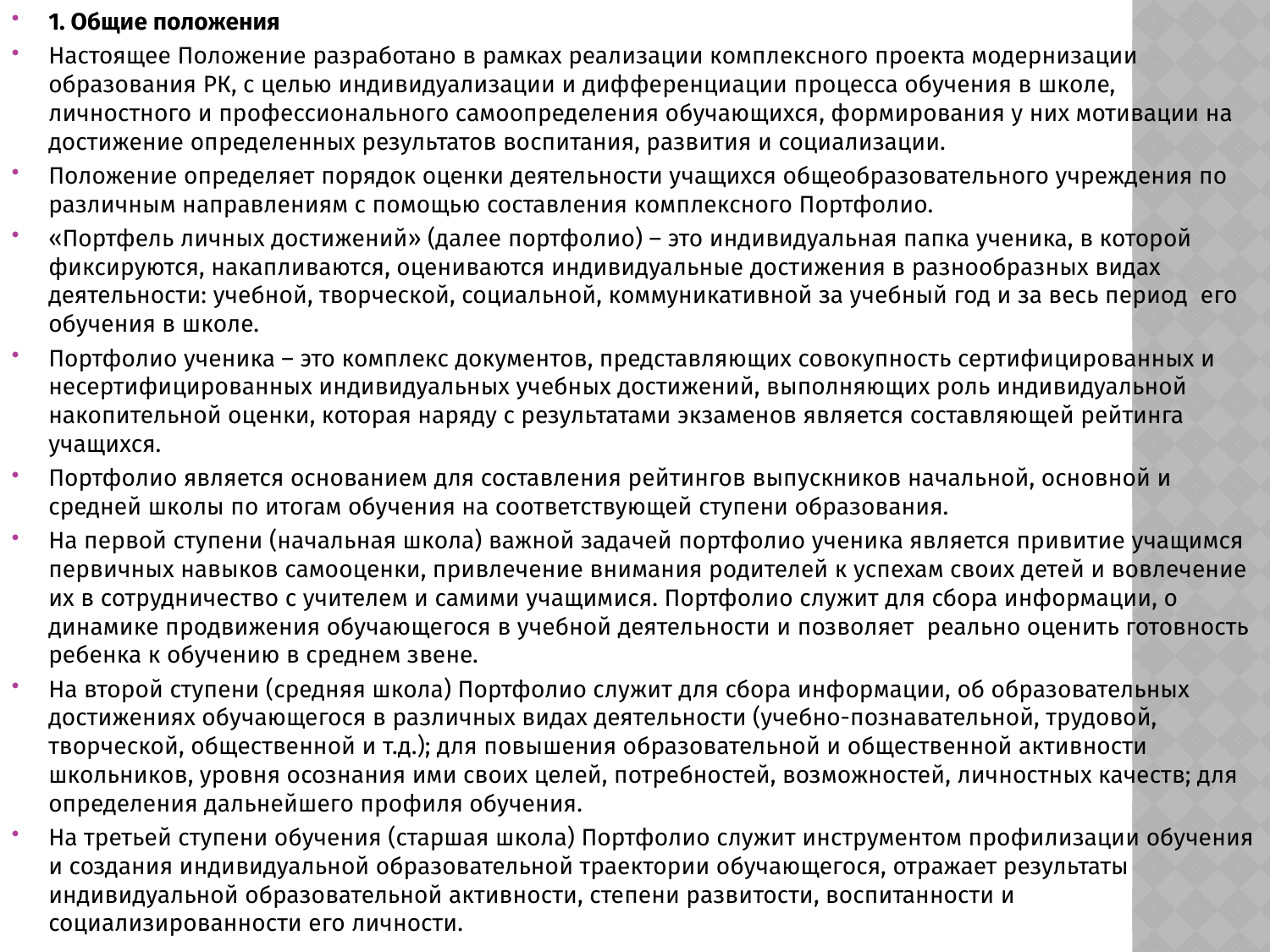

1. Общие положения
Настоящее Положение разработано в рамках реализации комплексного проекта модернизации образования РК, с целью индивидуализации и дифференциации процесса обучения в школе, личностного и профессионального самоопределения обучающихся, формирования у них мотивации на достижение определенных результатов воспитания, развития и социализации.
Положение определяет порядок оценки деятельности учащихся общеобразовательного учреждения по различным направлениям с помощью составления комплексного Портфолио.
«Портфель личных достижений» (далее портфолио) – это индивидуальная папка ученика, в которой фиксируются, накапливаются, оцениваются индивидуальные достижения в разнообразных видах деятельности: учебной, творческой, социальной, коммуникативной за учебный год и за весь период  его обучения в школе.
Портфолио ученика – это комплекс документов, представляющих совокупность сертифицированных и несертифицированных индивидуальных учебных достижений, выполняющих роль индивидуальной накопительной оценки, которая наряду с результатами экзаменов является составляющей рейтинга учащихся.
Портфолио является основанием для составления рейтингов выпускников начальной, основной и средней школы по итогам обучения на соответствующей ступени образования.
На первой ступени (начальная школа) важной задачей портфолио ученика является привитие учащимся первичных навыков самооценки, привлечение внимания родителей к успехам своих детей и вовлечение их в сотрудничество с учителем и самими учащимися. Портфолио служит для сбора информации, о динамике продвижения обучающегося в учебной деятельности и позволяет  реально оценить готовность ребенка к обучению в среднем звене.
На второй ступени (средняя школа) Портфолио служит для сбора информации, об образовательных достижениях обучающегося в различных видах деятельности (учебно-познавательной, трудовой, творческой, общественной и т.д.); для повышения образовательной и общественной активности школьников, уровня осознания ими своих целей, потребностей, возможностей, личностных качеств; для определения дальнейшего профиля обучения.
На третьей ступени обучения (старшая школа) Портфолио служит инструментом профилизации обучения и создания индивидуальной образовательной траектории обучающегося, отражает результаты индивидуальной образовательной активности, степени развитости, воспитанности и социализированности его личности.